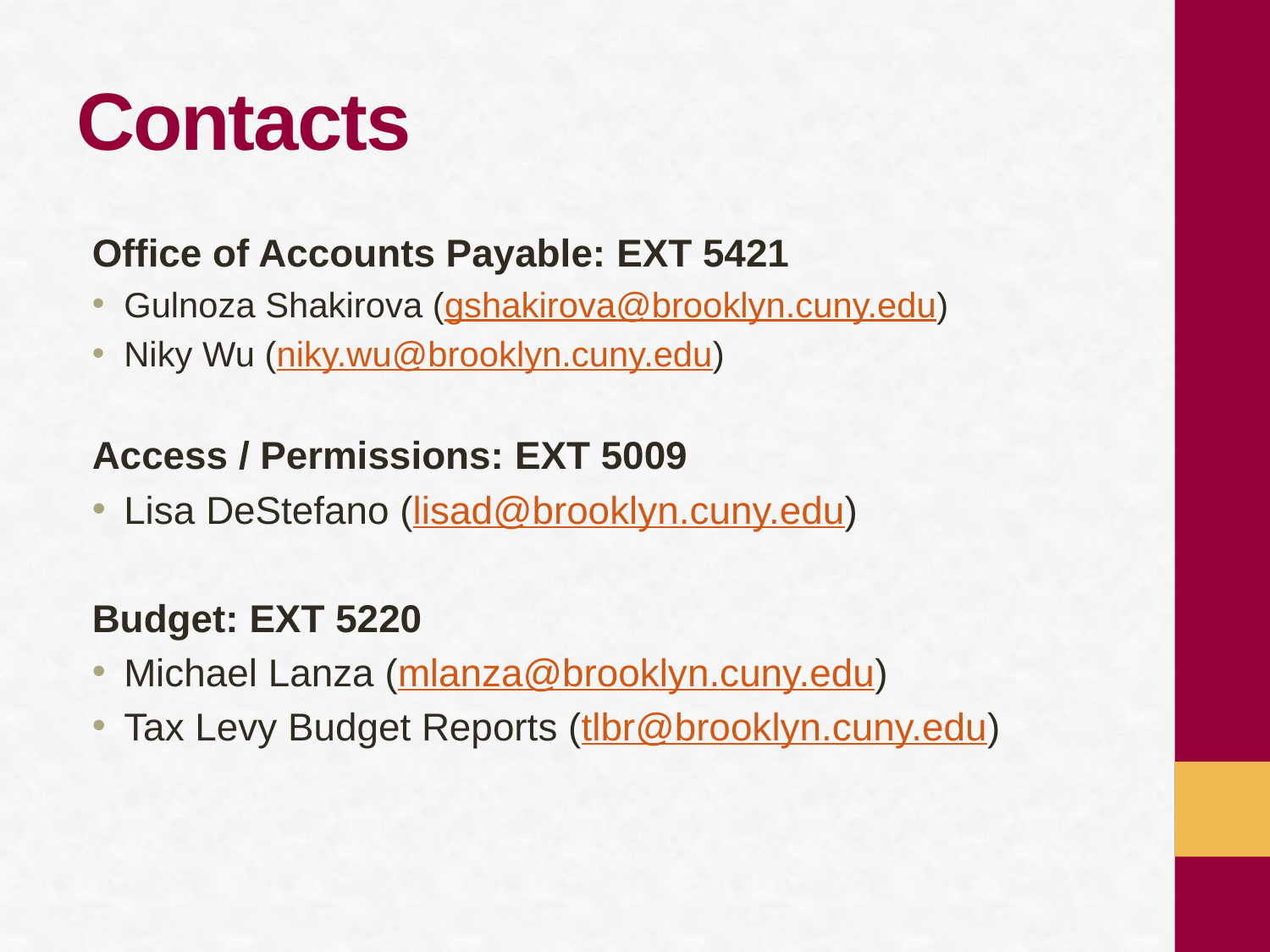

# Contacts
Office of Accounts Payable: ext 5421
Gulnoza Shakirova (gshakirova@brooklyn.cuny.edu)
Niky Wu (niky.wu@brooklyn.cuny.edu)

Access / Permissions: ext 5009
Lisa DeStefano (lisad@brooklyn.cuny.edu)

Budget: ext 5220
Michael Lanza (mlanza@brooklyn.cuny.edu)
Tax Levy Budget Reports (tlbr@brooklyn.cuny.edu)